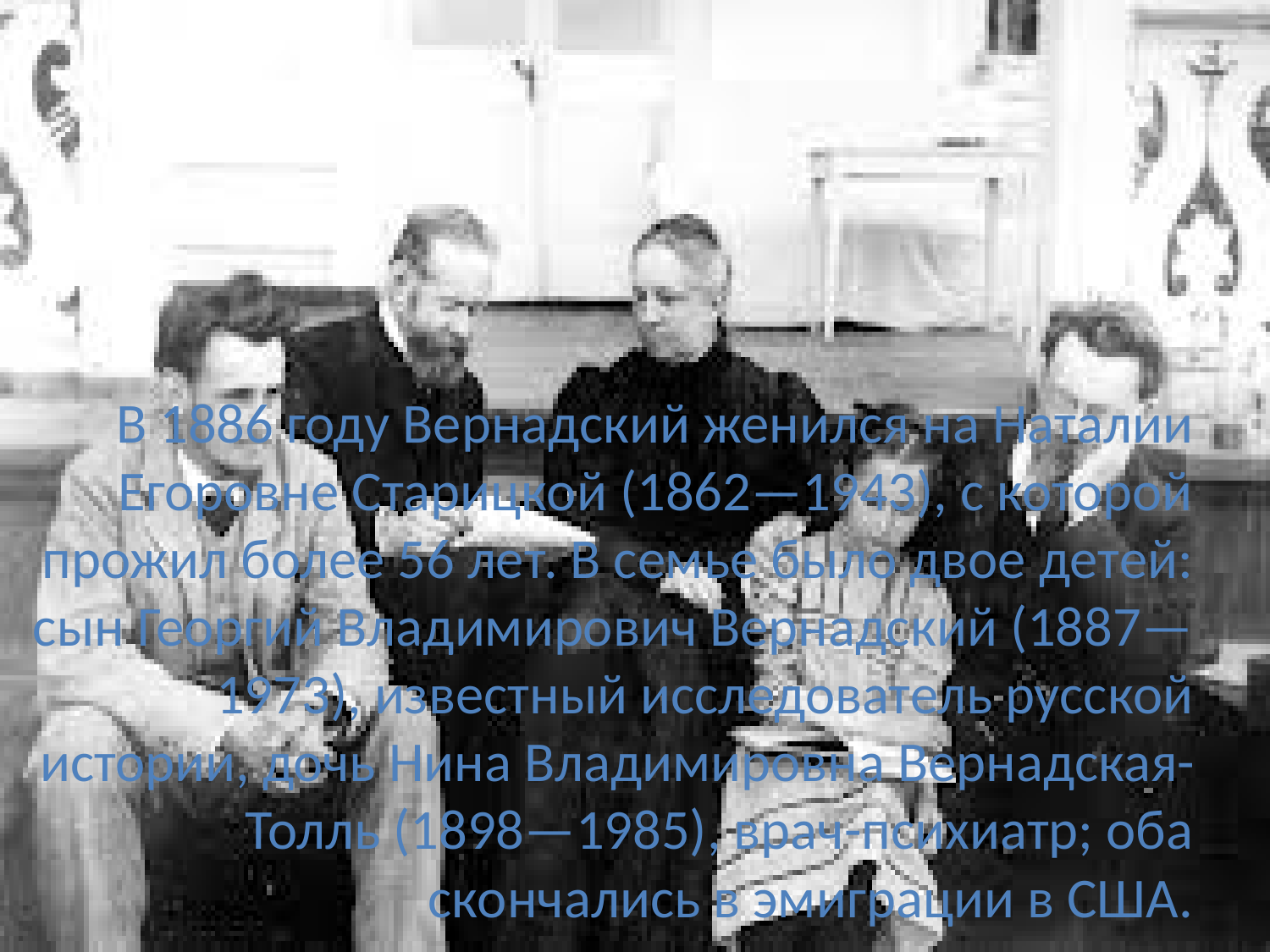

#

В 1886 году Вернадский женился на Наталии Егоровне Старицкой (1862—1943), с которой прожил более 56 лет. В семье было двое детей: сын Георгий Владимирович Вернадский (1887—1973), известный исследователь русской истории, дочь Нина Владимировна Вернадская-Толль (1898—1985), врач-психиатр; оба скончались в эмиграции в США.